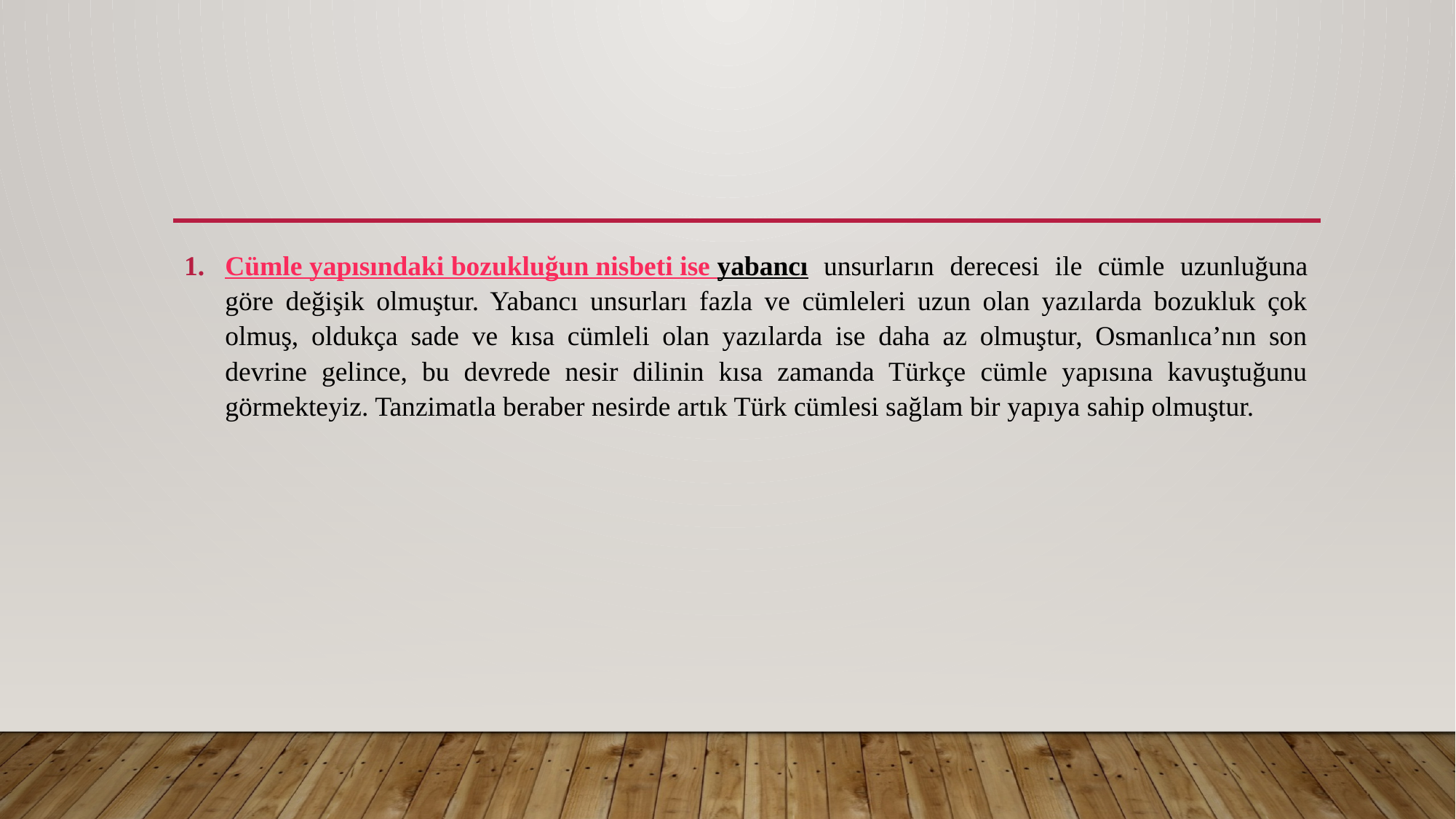

#
Cümle yapısındaki bozukluğun nisbeti ise yabancı unsurların derecesi ile cümle uzunluğuna göre değişik olmuştur. Yabancı unsurları fazla ve cümleleri uzun olan yazılarda bozukluk çok olmuş, oldukça sade ve kısa cümleli olan yazılarda ise daha az olmuştur, Osmanlıca’nın son devrine gelince, bu devrede nesir dilinin kısa zamanda Türkçe cümle yapısına kavuştuğunu görmekteyiz. Tanzimatla beraber nesirde artık Türk cümlesi sağlam bir yapıya sahip olmuştur.